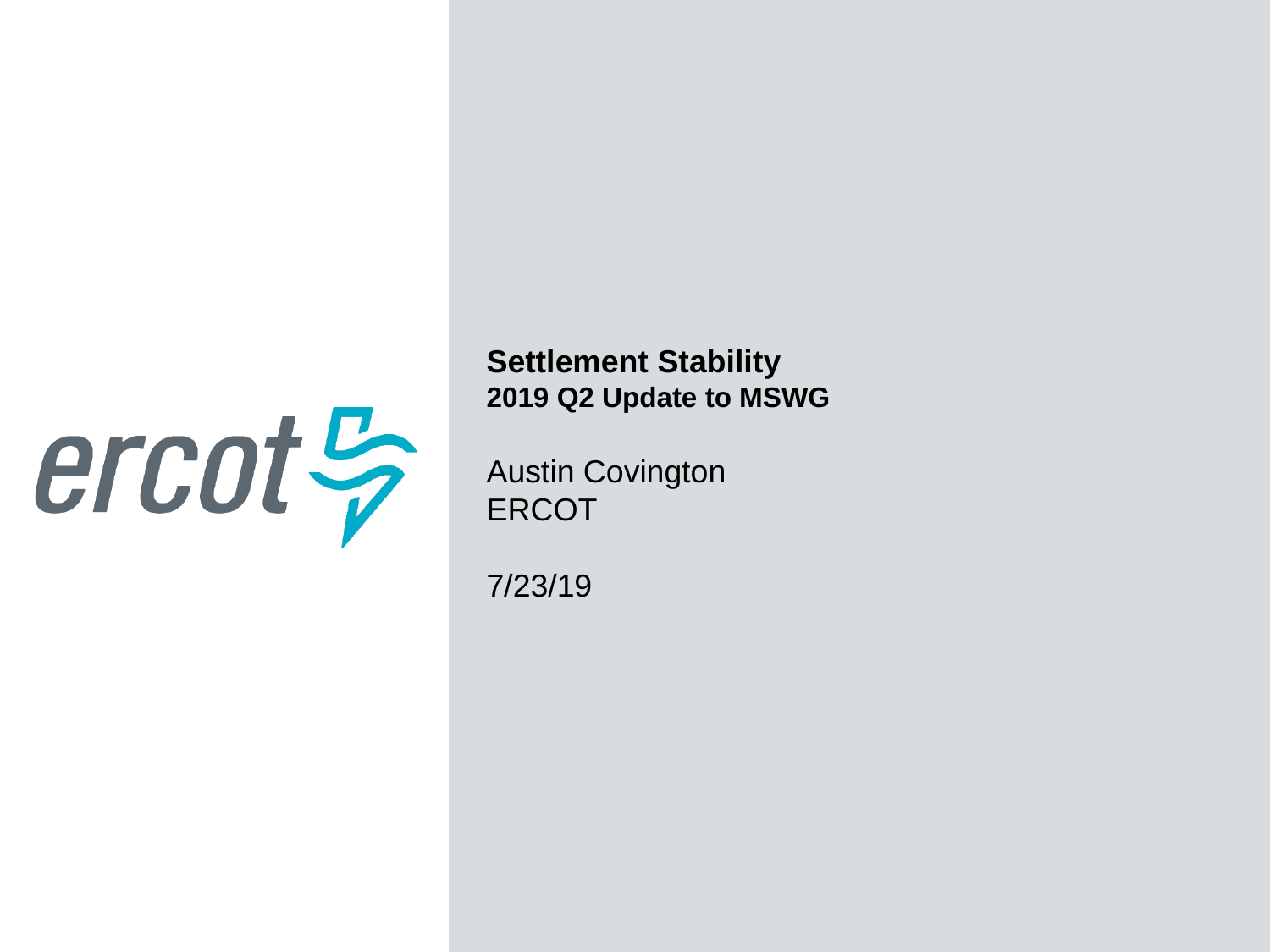

Settlement Stability
2019 Q2 Update to MSWG

Austin Covington
ERCOT

7/23/19